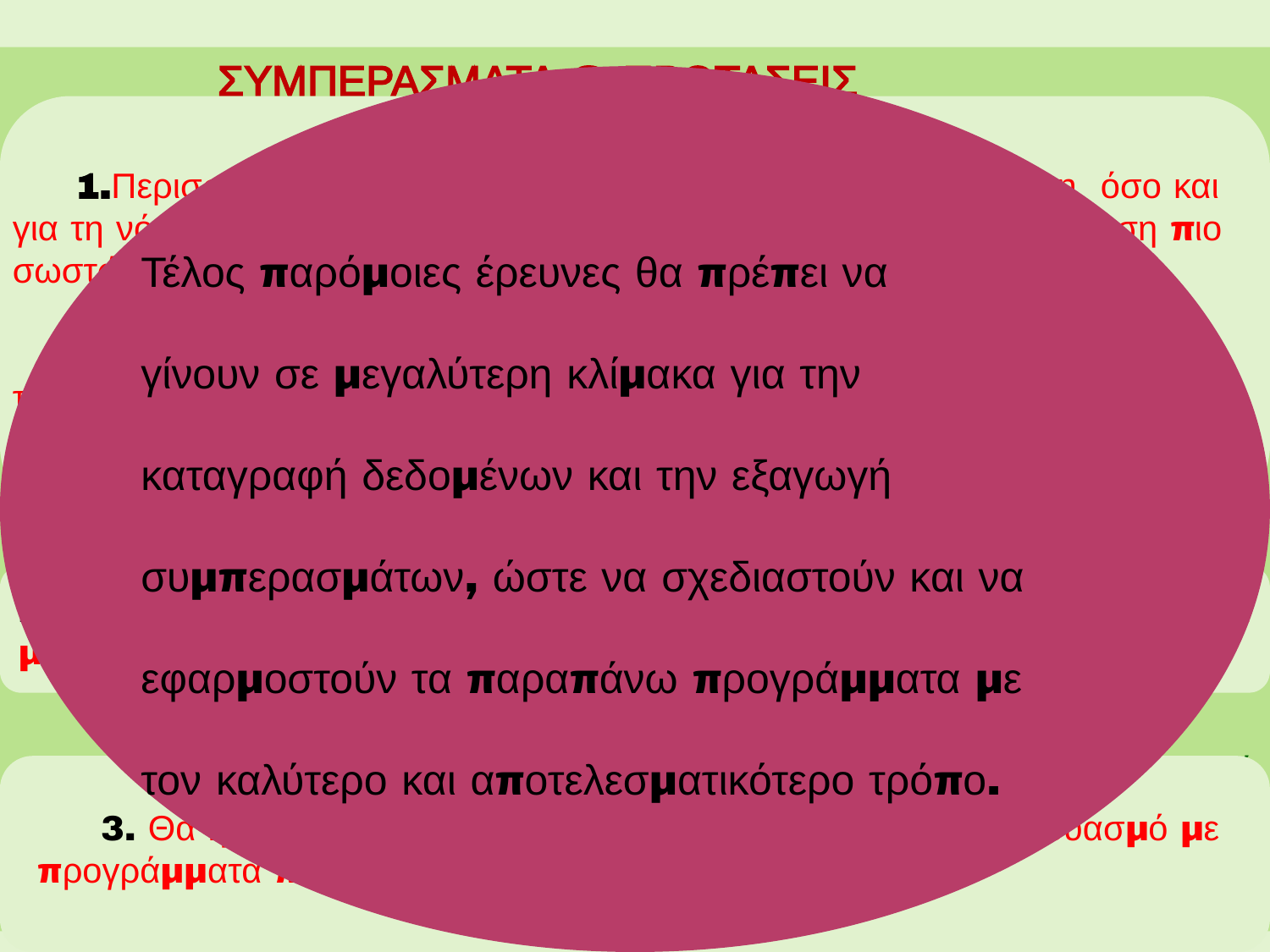

ΣΥΜΠΕΡΑΣΜΑΤΑ & ΠΡΟΤΑΣΕΙΣ

1. Η γνώση των γυναικών της έρευνας για το Παπ-τεστ είναι ικανοποιητική, ενώ η πρακτική των ίδιων γυναικών ως προς το Παπ-τεστ δεν είναι το ίδιο ικανοποιητική

2. Η πλειοψηφία των γυναικών δεν γνώριζε πως ο HPV αποτελεί βασικό παράγοντα κινδύνου για την ανάπτυξη καρκίνου του τραχήλου της μήτρας

3. Όλες σχεδόν οι γυναίκες θα ήθελαν να ενημερωθούν για τον προληπτικό έλεγχο

4. Το μεγαλύτερο ποσοστό των γυναικών προτιμά να τους γίνεται γραπτή ή τηλεφωνική υπενθύμιση για το επόμενο Παπ-τεστ, καθώς θεωρούν πως αυτό θα τις βοηθήσει να είναι πιο συνεπείς

1.Περισσότερη ενημέρωση των γυναικών τόσο για την εξέταση  όσο και για τη νόσο και τους παράγοντες κινδύνου θα βοηθούσε στην υιοθέτηση πιο σωστών πρακτικών.

Η ενημέρωση αυτή θα ήταν προτιμότερο να γίνεται από το γυναικολόγο τους ή από άλλο επαγγελματία υγείας. Στόχος των επαγγελματιών υγείας, μέσα από την ενημέρωση, θα πρέπει να είναι να μην υπάρχει καμία γυναίκα που να μην έχει κάνει ποτέ της Παπ-τεστ.

Τέλος παρόμοιες έρευνες θα πρέπει να

γίνουν σε μεγαλύτερη κλίμακα για την

καταγραφή δεδομένων και την εξαγωγή

συμπερασμάτων, ώστε να σχεδιαστούν και να

εφαρμοστούν τα παραπάνω προγράμματα με

τον καλύτερο και αποτελεσματικότερο τρόπο.
2. Τέτοια προγράμματα θα πρέπει να εφαρμοστούν, ώστε οι γυναίκες να μάθουν να ελέγχουν και να προστατεύουν την υγεία τους.

3. Θα ήταν καλό να υπάρξουν τέτοια προγράμματα σε συνδυασμό με προγράμματα πληθυσμιακού ελέγχου.